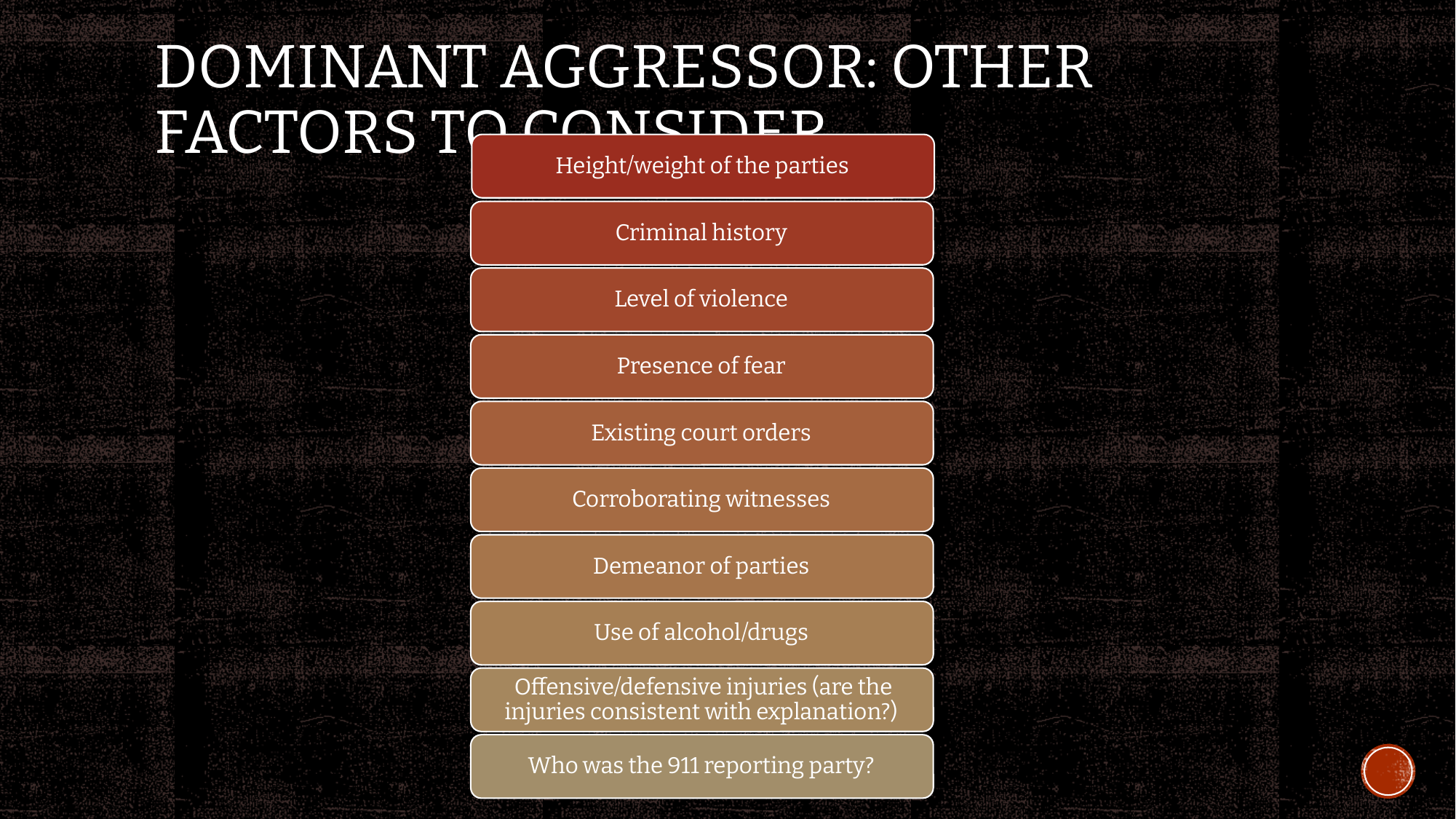

# Dominant Aggressor: Other factors to consider
Height/weight of the parties
Criminal history
Level of violence
Presence of fear
Existing court orders
Corroborating witnesses
Demeanor of parties
Use of alcohol/drugs
Offensive/defensive injuries (are the injuries consistent with explanation?)
Who was the 911 reporting party?